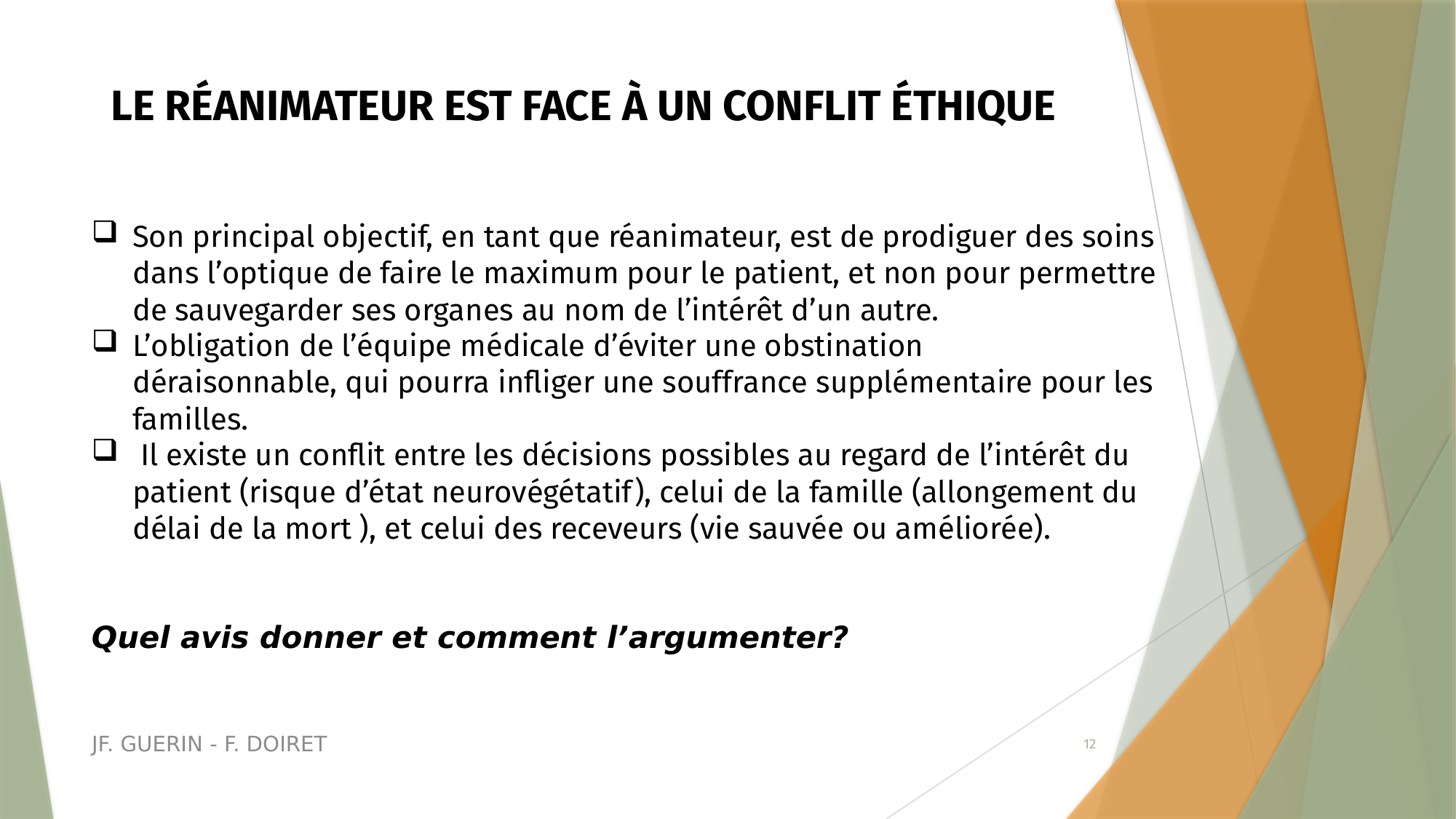

LE RÉANIMATEUR EST FACE À UN CONFLIT ÉTHIQUE
Son principal objectif, en tant que réanimateur, est de prodiguer des soins dans l’optique de faire le maximum pour le patient, et non pour permettre de sauvegarder ses organes au nom de l’intérêt d’un autre.
L’obligation de l’équipe médicale d’éviter une obstination déraisonnable, qui pourra infliger une souffrance supplémentaire pour les familles.
 Il existe un conflit entre les décisions possibles au regard de l’intérêt du patient (risque d’état neurovégétatif), celui de la famille (allongement du délai de la mort ), et celui des receveurs (vie sauvée ou améliorée).

Quel avis donner et comment l’argumenter?

JF. GUERIN - F. DOIRET
12